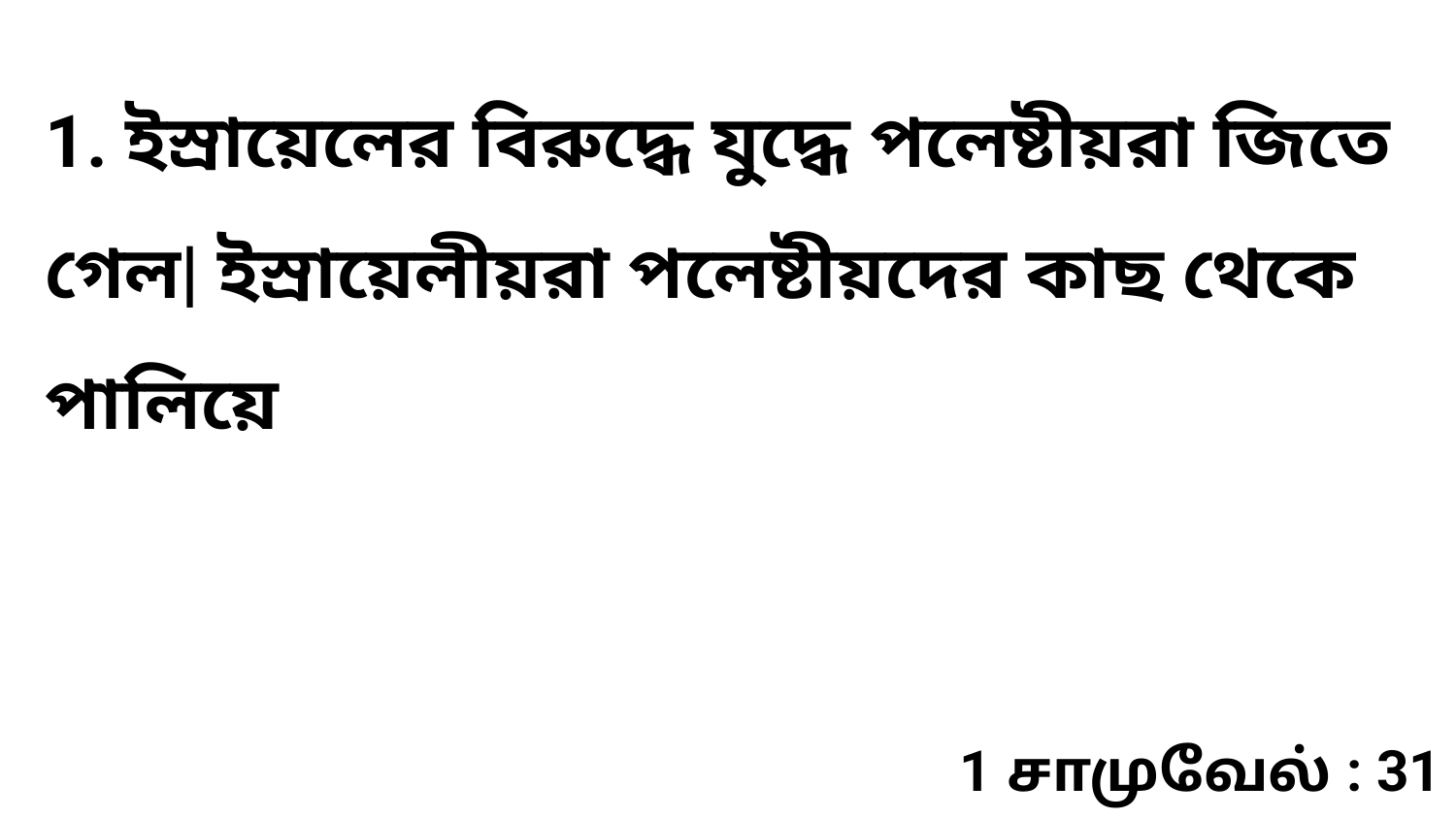

1. ইস্রায়েলের বিরুদ্ধে যুদ্ধে পলেষ্টীয়রা জিতে গেল| ইস্রায়েলীয়রা পলেষ্টীয়দের কাছ থেকে পালিয়ে
1 சாமுவேல் : 31